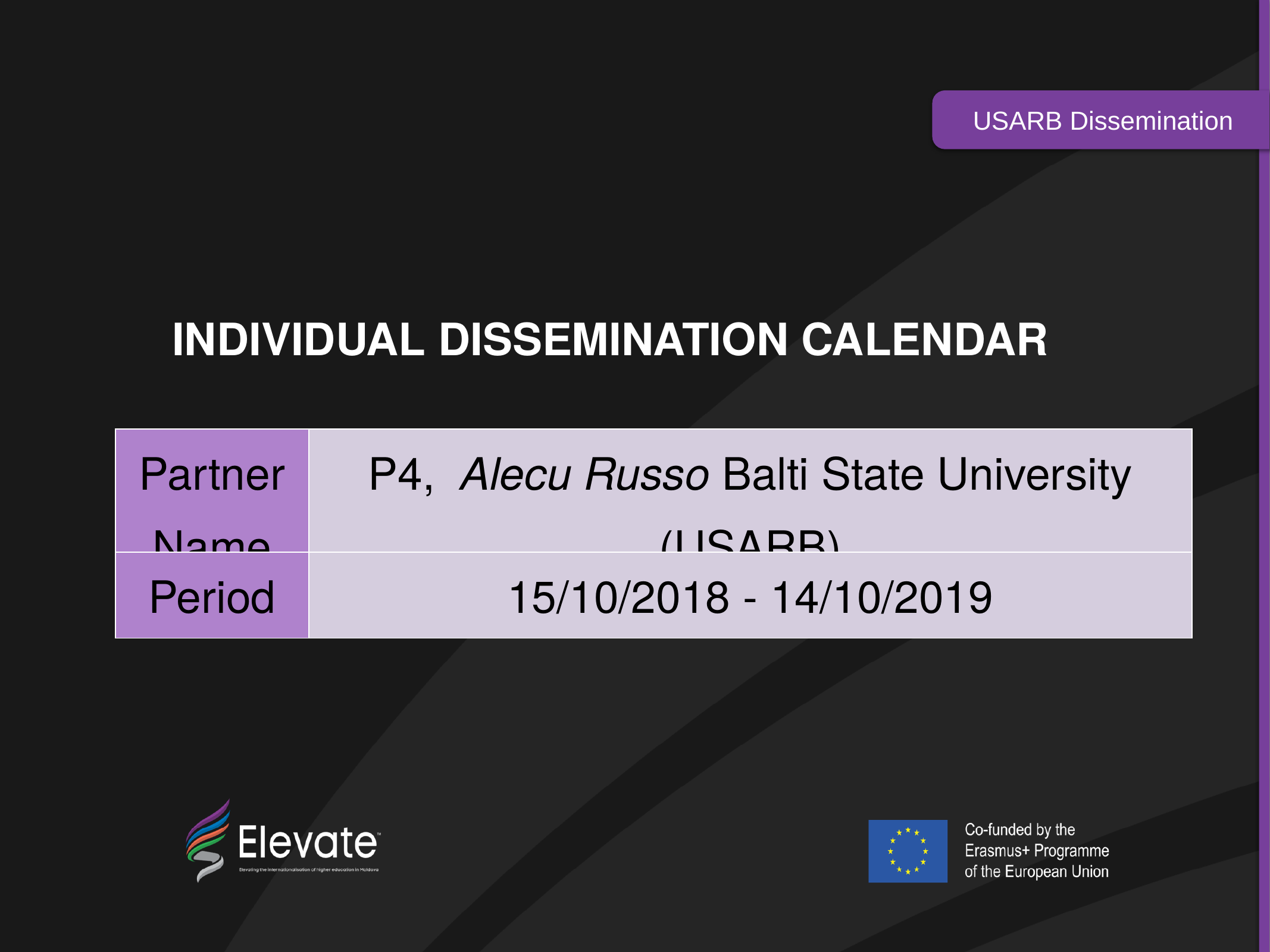

USARB Dissemination
INDIVIDUAL DISSEMINATION CALENDAR
| Partner Name | P4, Alecu Russo Balti State University (USARB) |
| --- | --- |
| Period | 15/10/2018 - 14/10/2019 |